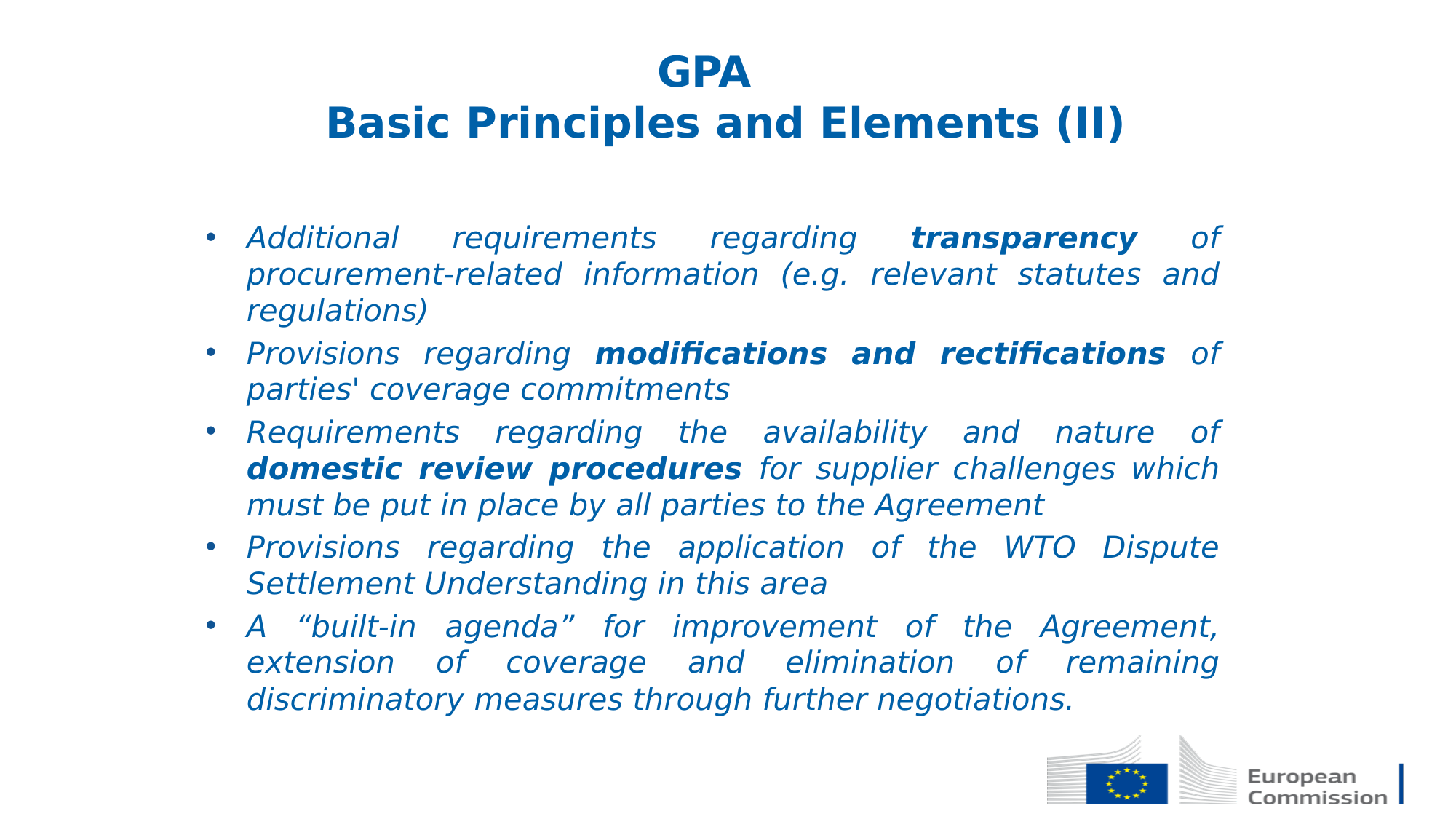

GPA
Basic Principles and Elements (II)
Additional requirements regarding transparency of procurement-related information (e.g. relevant statutes and regulations)
Provisions regarding modifications and rectifications of parties' coverage commitments
Requirements regarding the availability and nature of domestic review procedures for supplier challenges which must be put in place by all parties to the Agreement
Provisions regarding the application of the WTO Dispute Settlement Understanding in this area
A “built-in agenda” for improvement of the Agreement, extension of coverage and elimination of remaining discriminatory measures through further negotiations.